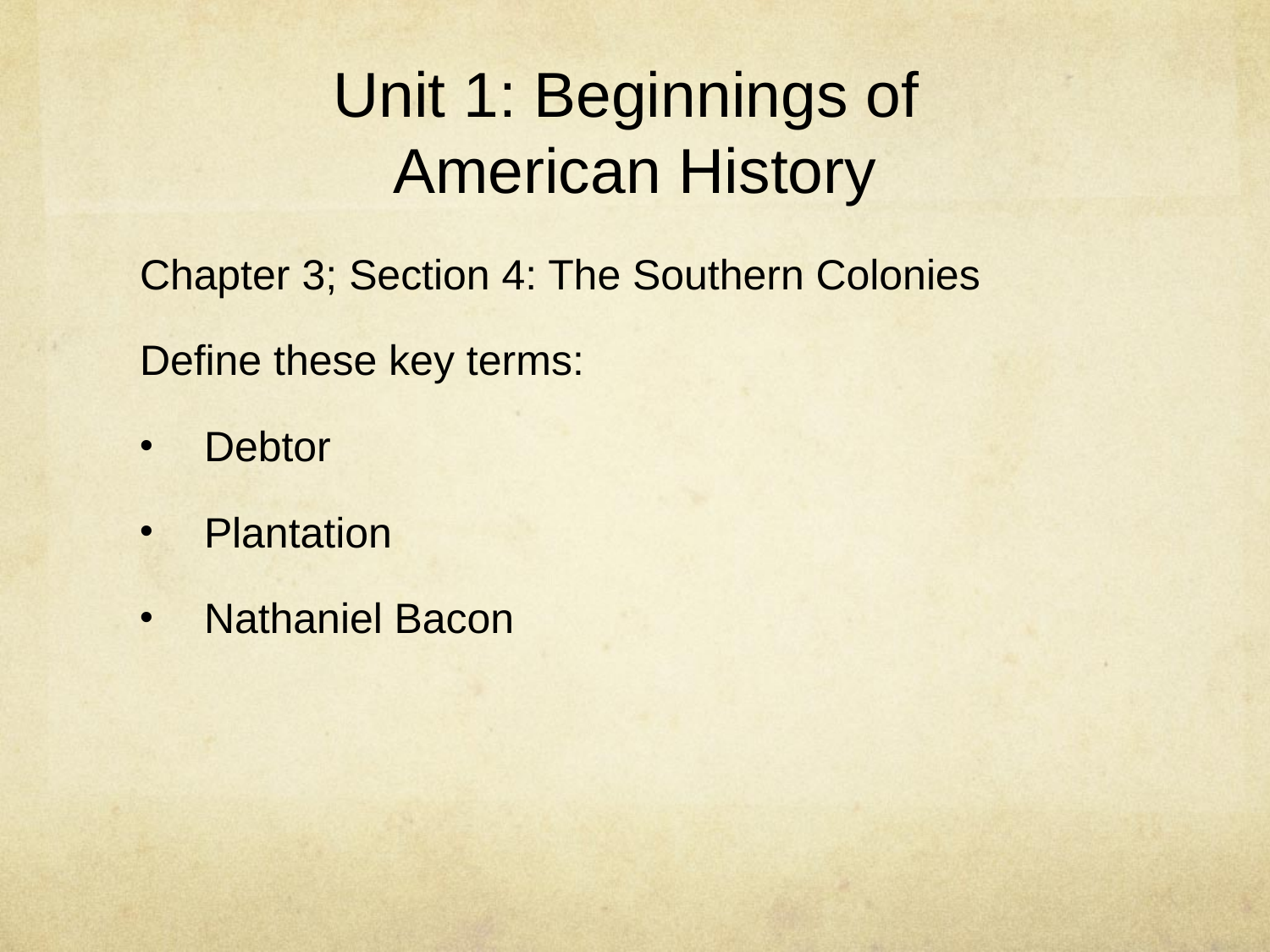

# Unit 1: Beginnings of American History
Chapter 3; Section 4: The Southern Colonies
Define these key terms:
Debtor
Plantation
Nathaniel Bacon